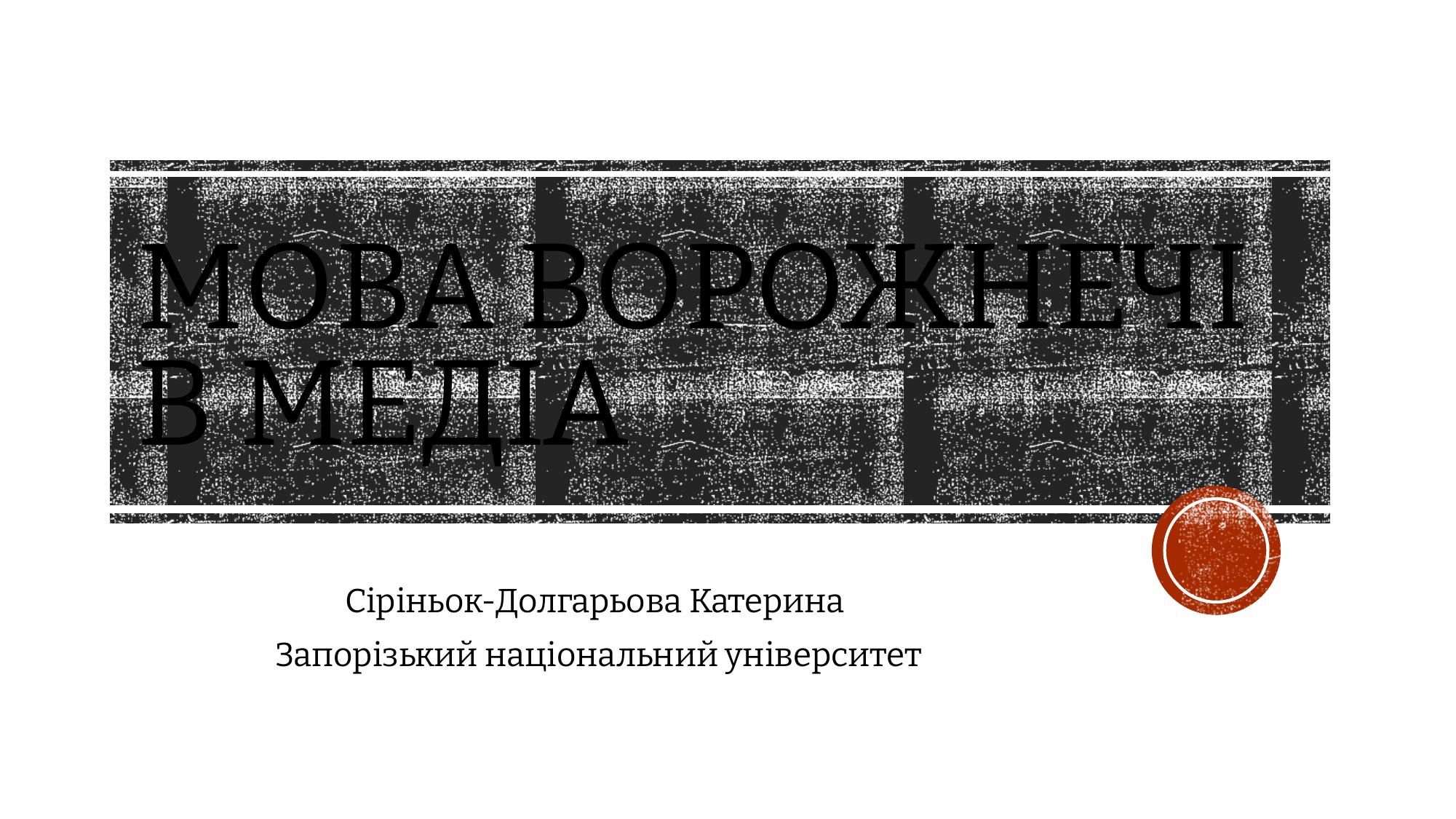

# Мова ворожнечі в медіа

Сіріньок-Долгарьова Катерина
Запорізький національний університет